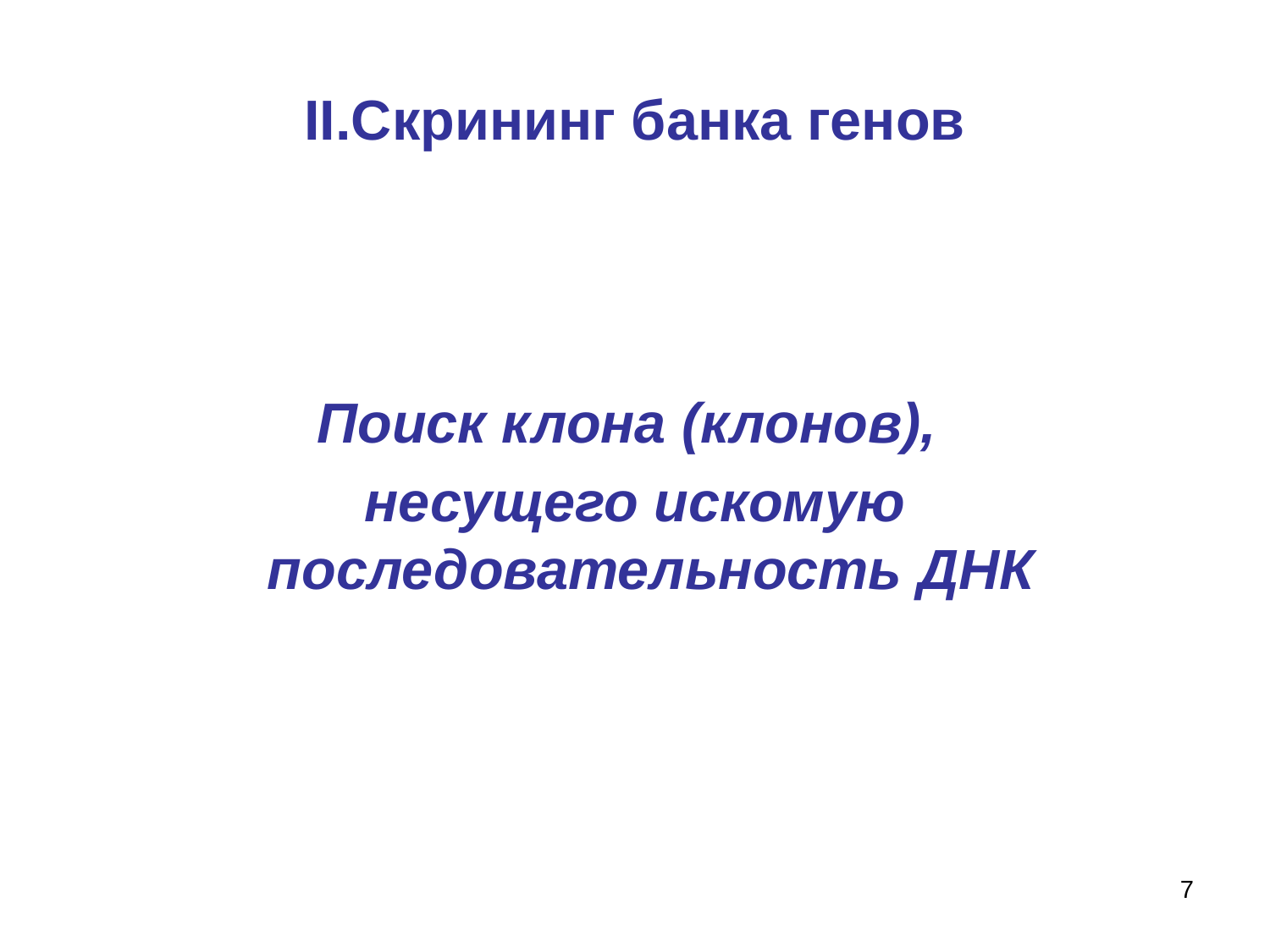

# II.Скрининг банка генов

Поиск клона (клонов),
несущего искомую последовательность ДНК
7